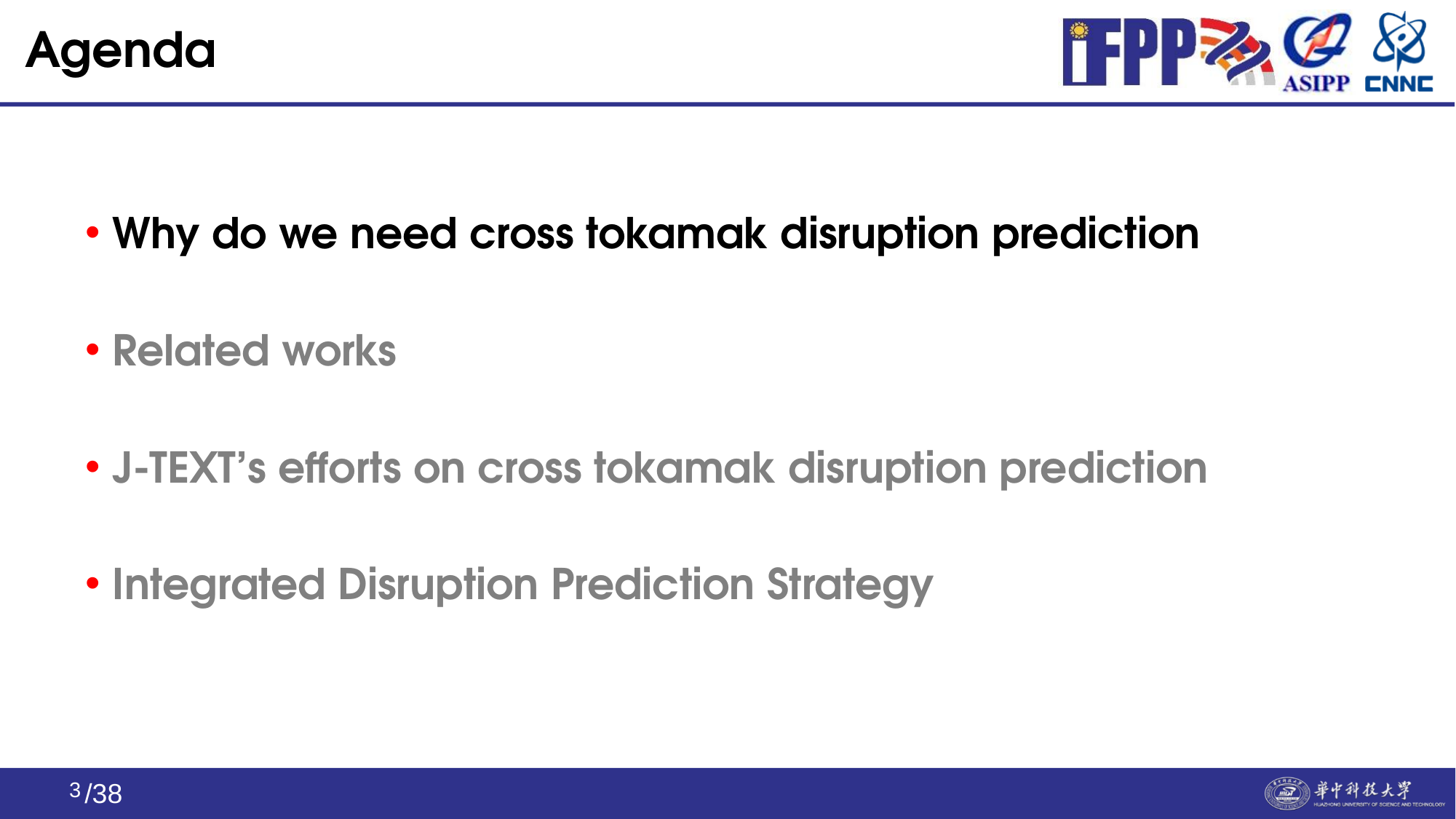

# Agenda
Why do we need cross tokamak disruption prediction
Related works
J-TEXT’s efforts on cross tokamak disruption prediction
Integrated Disruption Prediction Strategy
3